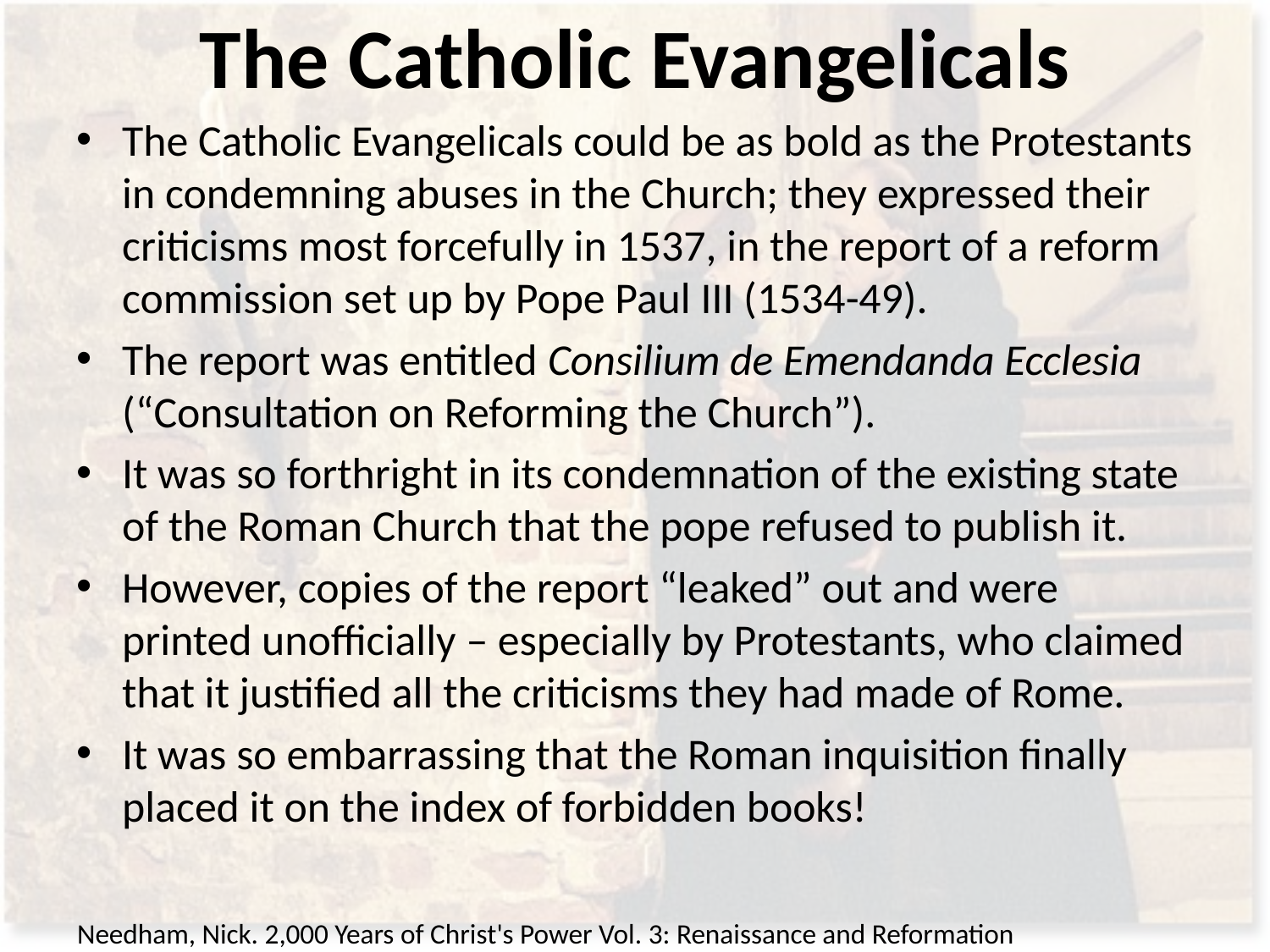

# The Catholic Evangelicals
The Catholic Evangelicals could be as bold as the Protestants in condemning abuses in the Church; they expressed their criticisms most forcefully in 1537, in the report of a reform commission set up by Pope Paul III (1534-49).
The report was entitled Consilium de Emendanda Ecclesia (“Consultation on Reforming the Church”).
It was so forthright in its condemnation of the existing state of the Roman Church that the pope refused to publish it.
However, copies of the report “leaked” out and were printed unofficially – especially by Protestants, who claimed that it justified all the criticisms they had made of Rome.
It was so embarrassing that the Roman inquisition finally placed it on the index of forbidden books!
Needham, Nick. 2,000 Years of Christ's Power Vol. 3: Renaissance and Reformation